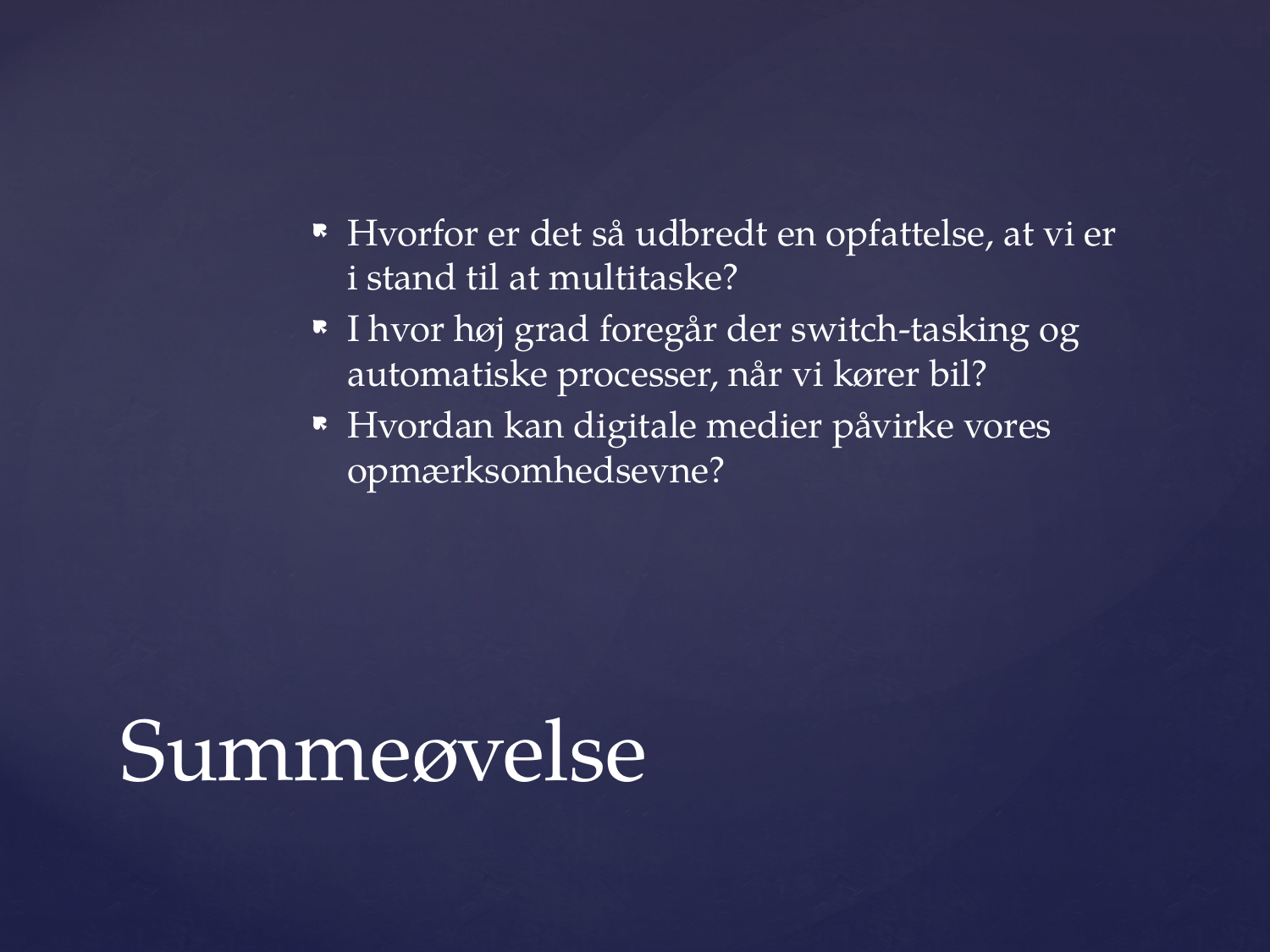

Hvorfor er det så udbredt en opfattelse, at vi er i stand til at multitaske?
I hvor høj grad foregår der switch-tasking og automatiske processer, når vi kører bil?
Hvordan kan digitale medier påvirke vores opmærksomhedsevne?
# Summeøvelse